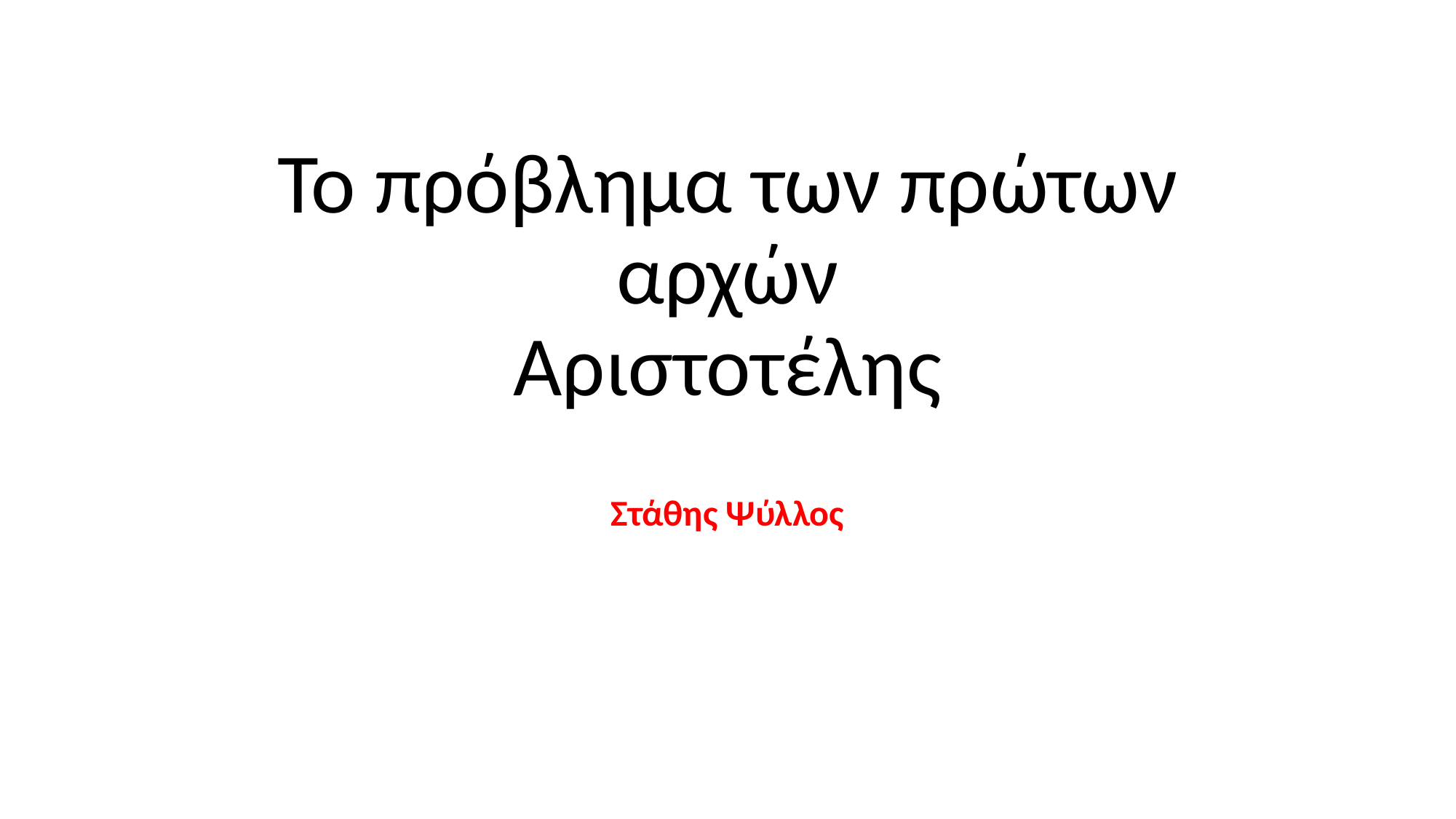

# Το πρόβλημα των πρώτων αρχών Αριστοτέλης

Στάθης Ψύλλος